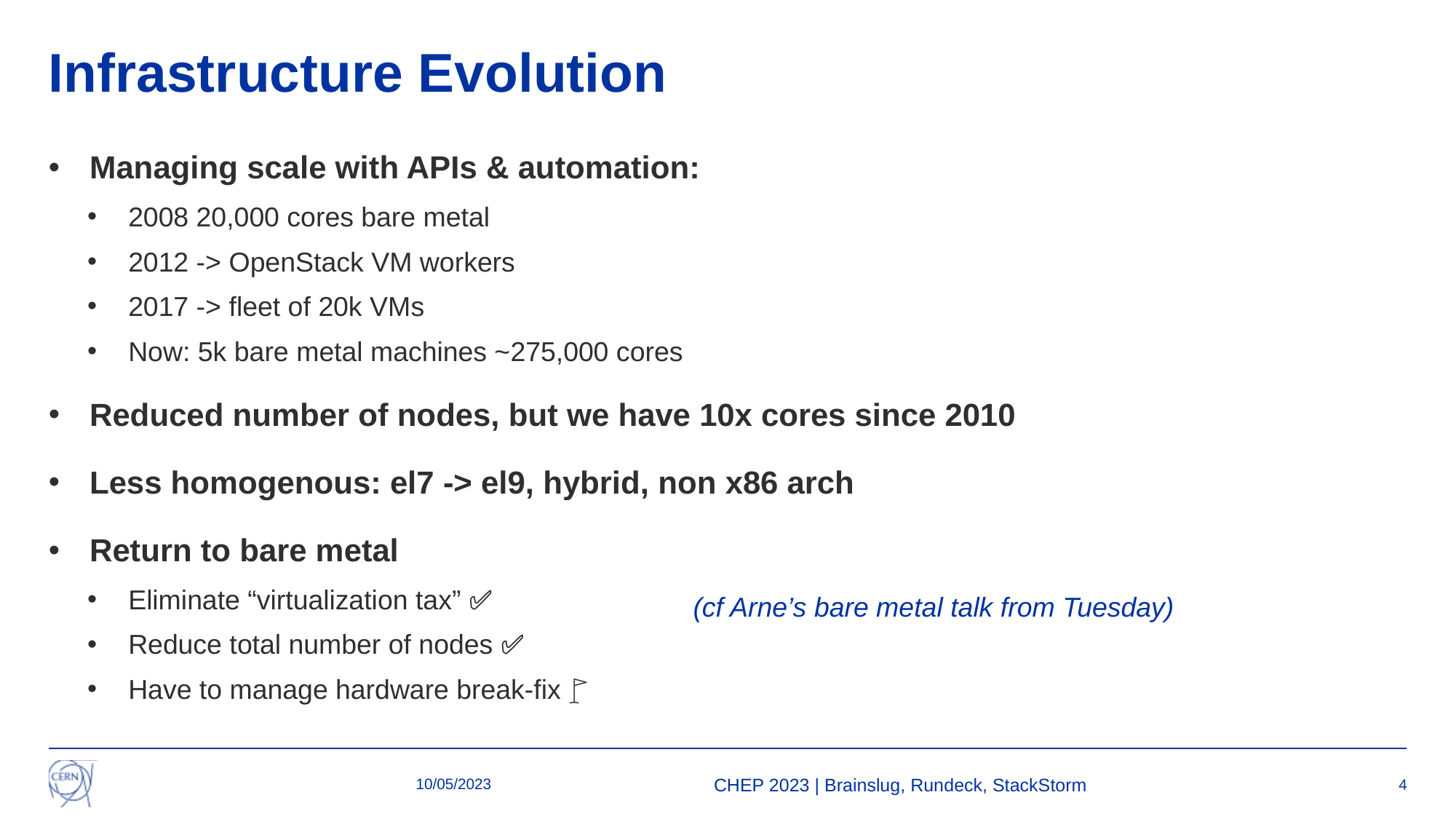

# Infrastructure Evolution
Managing scale with APIs & automation:
2008 20,000 cores bare metal
2012 -> OpenStack VM workers
2017 -> fleet of 20k VMs
Now: 5k bare metal machines ~275,000 cores
Reduced number of nodes, but we have 10x cores since 2010
Less homogenous: el7 -> el9, hybrid, non x86 arch
Return to bare metal
Eliminate “virtualization tax” ✅
Reduce total number of nodes ✅
Have to manage hardware break-fix 🚩
(cf Arne’s bare metal talk from Tuesday)
10/05/2023
CHEP 2023 | Brainslug, Rundeck, StackStorm
4